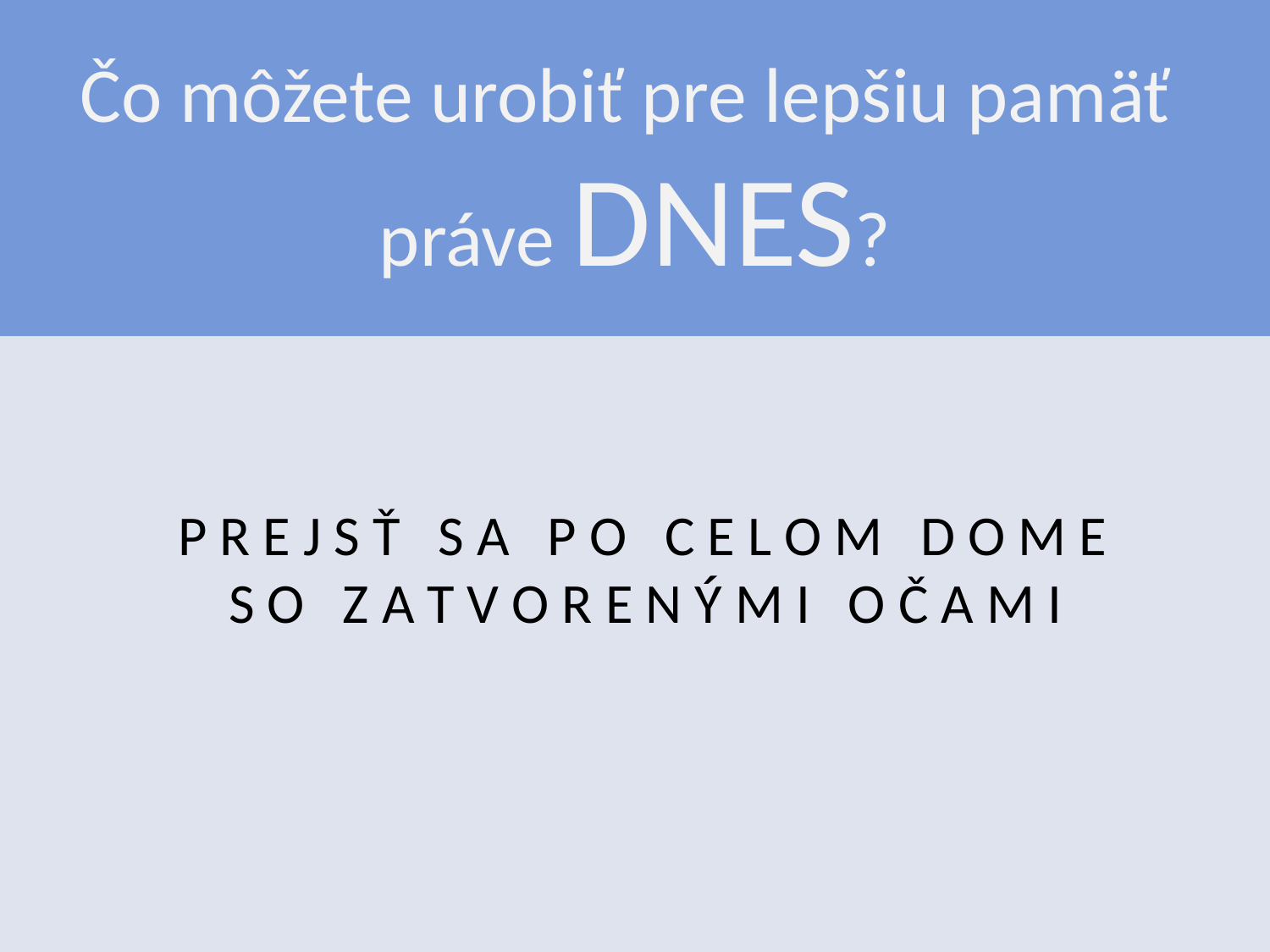

Čo môžete urobiť pre lepšiu pamäť
práve DNES?
# Čo môžete urobiť pre lepšiu pamäť DNES?
        P R E J S Ť   S A   P O   C E L O M   D O M E
            S O   Z A T V O R E N Ý M I   O Č A M I